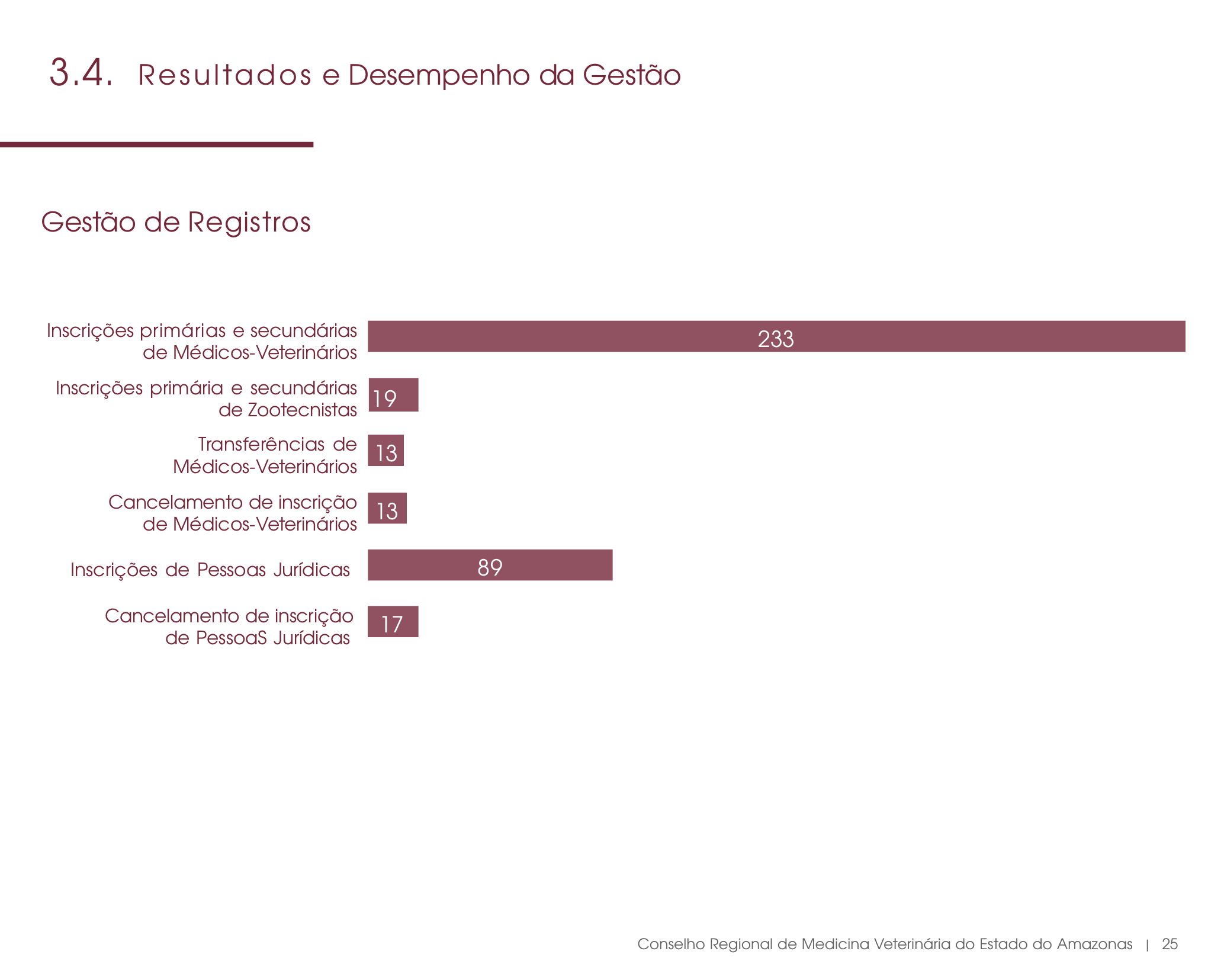

# 3.4.	Resultados e Desempenho da Gestão

Gestão de Registros
Inscrições primárias e secundárias de Médicos-Veterinários
Inscrições primária e secundárias
de Zootecnistas
Transferências de Médicos-Veterinários
Cancelamento de inscrição de Médicos-Veterinários
233
19
13
13
89
Inscrições de Pessoas Jurídicas
Cancelamento de inscrição de PessoaS Jurídicas
17
Conselho Regional de Medicina Veterinária do Estado do Amazonas  |  25